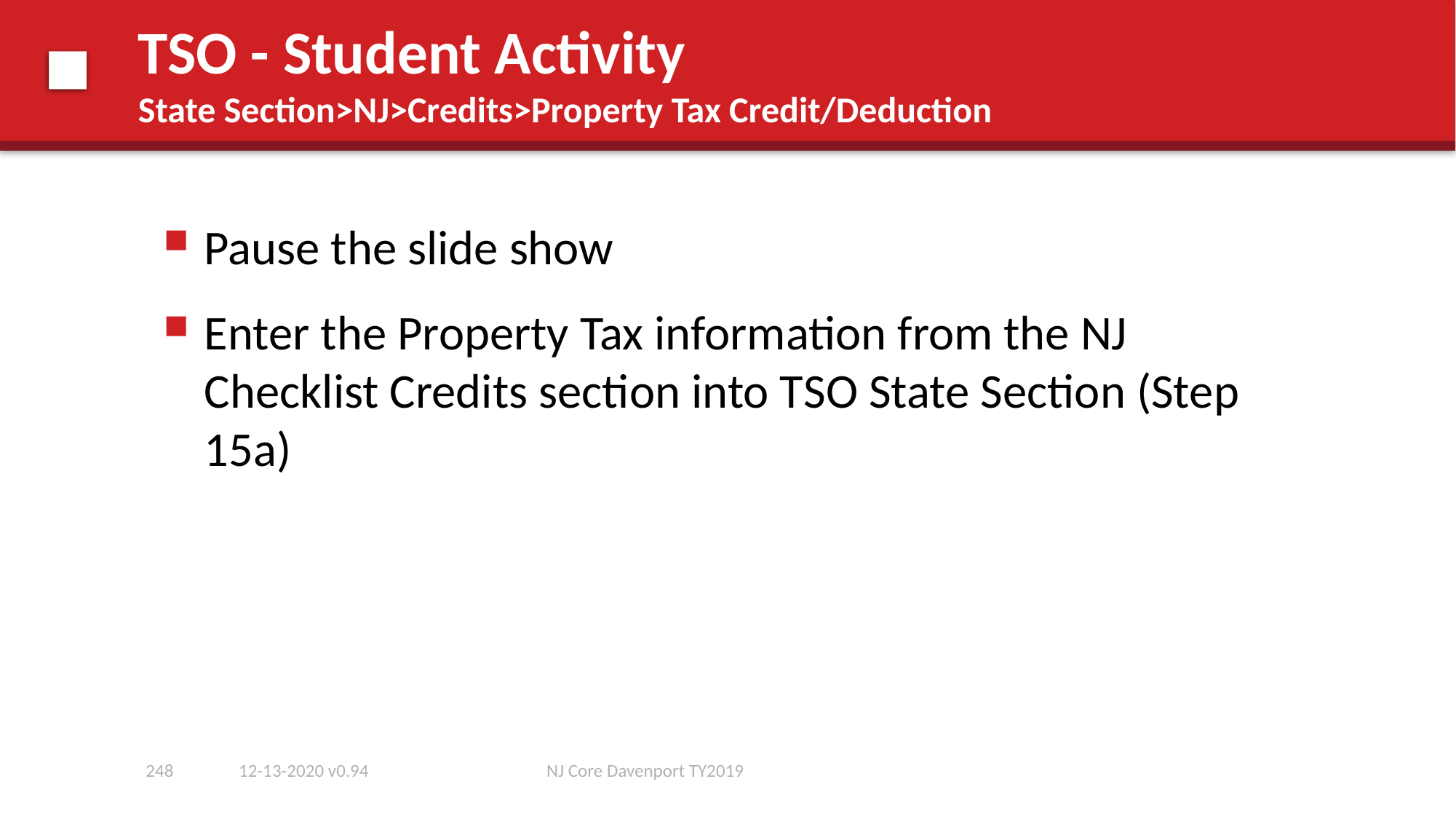

# TSO - Student Activity State Section>NJ>Credits>Property Tax Credit/Deduction
Pause the slide show
Enter the Property Tax information from the NJ Checklist Credits section into TSO State Section (Step 15a)
248
12-13-2020 v0.94
NJ Core Davenport TY2019